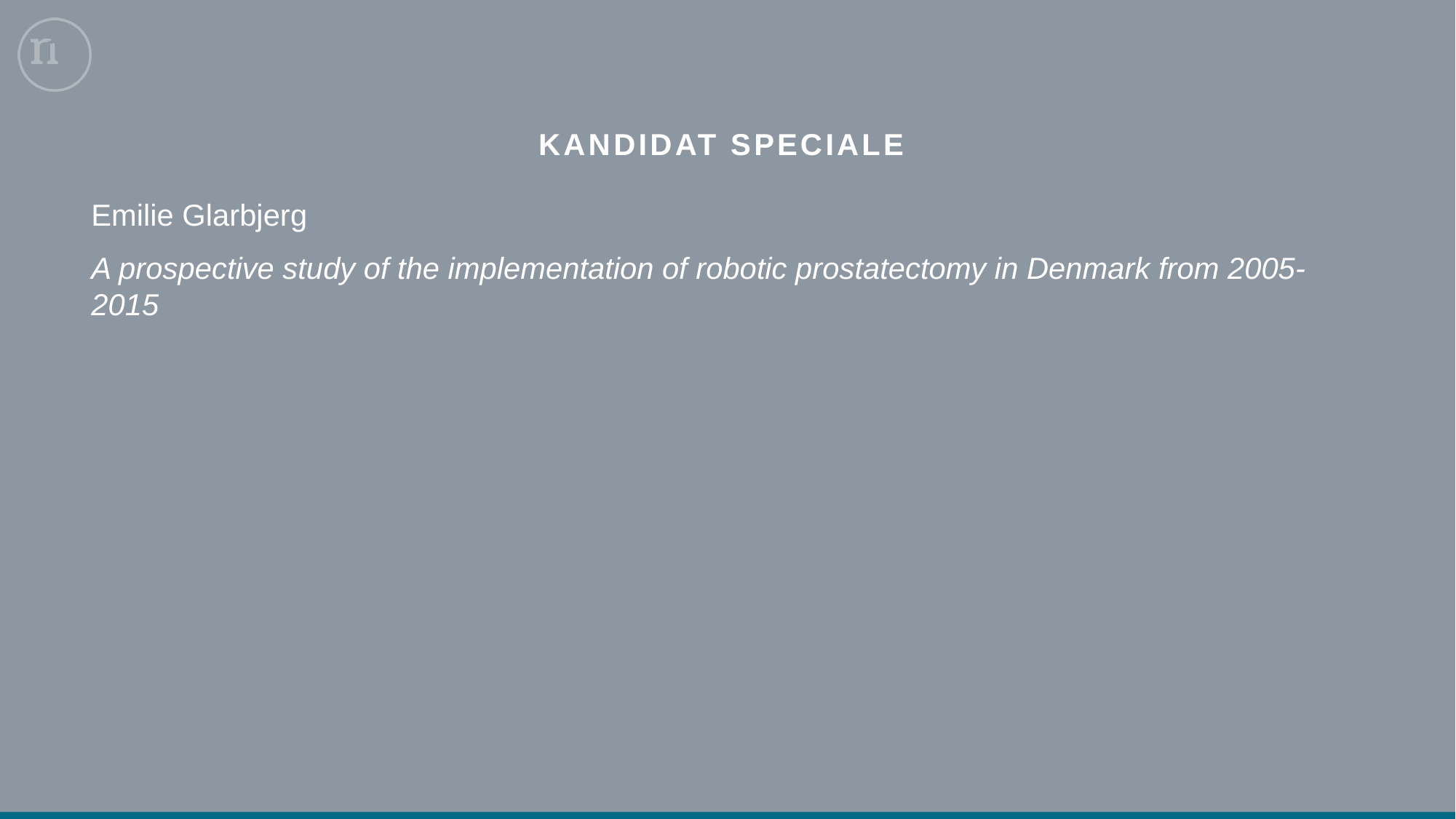

# Kandidat speciale
Emilie Glarbjerg
A prospective study of the implementation of robotic prostatectomy in Denmark from 2005- 2015